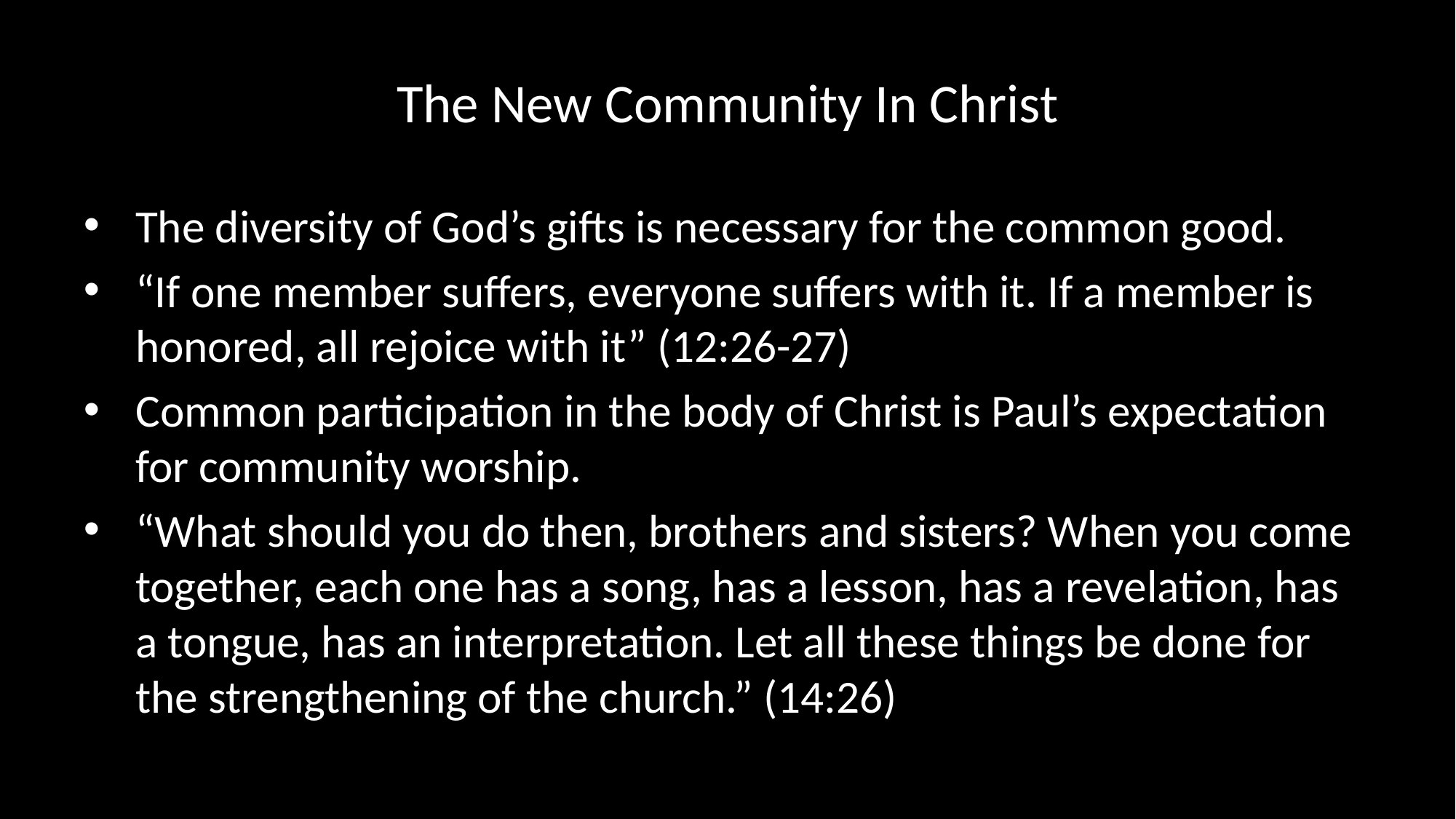

# The New Community In Christ
The diversity of God’s gifts is necessary for the common good.
“If one member suffers, everyone suffers with it. If a member is honored, all rejoice with it” (12:26-27)
Common participation in the body of Christ is Paul’s expectation for community worship.
“What should you do then, brothers and sisters? When you come together, each one has a song, has a lesson, has a revelation, has a tongue, has an interpretation. Let all these things be done for the strengthening of the church.” (14:26)